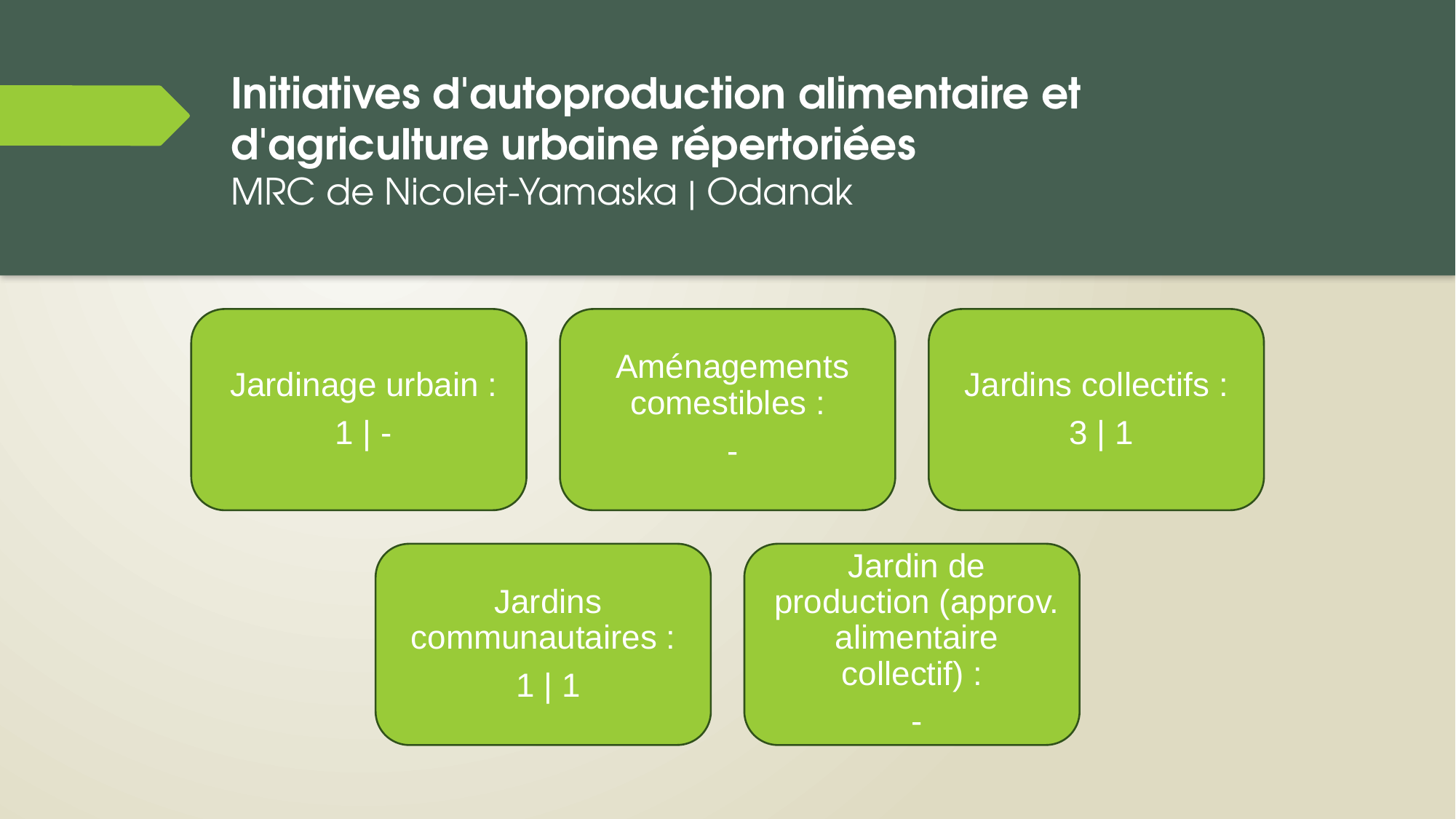

# Initiatives d'autoproduction alimentaire et d'agriculture urbaine répertoriées MRC de Nicolet-Yamaska | Odanak

Jardinage urbain :
1 | -
Aménagements comestibles :
-
Jardins collectifs :
3 | 1
Jardins communautaires :
1 | 1
Jardin de production (approv. alimentaire collectif) :
-